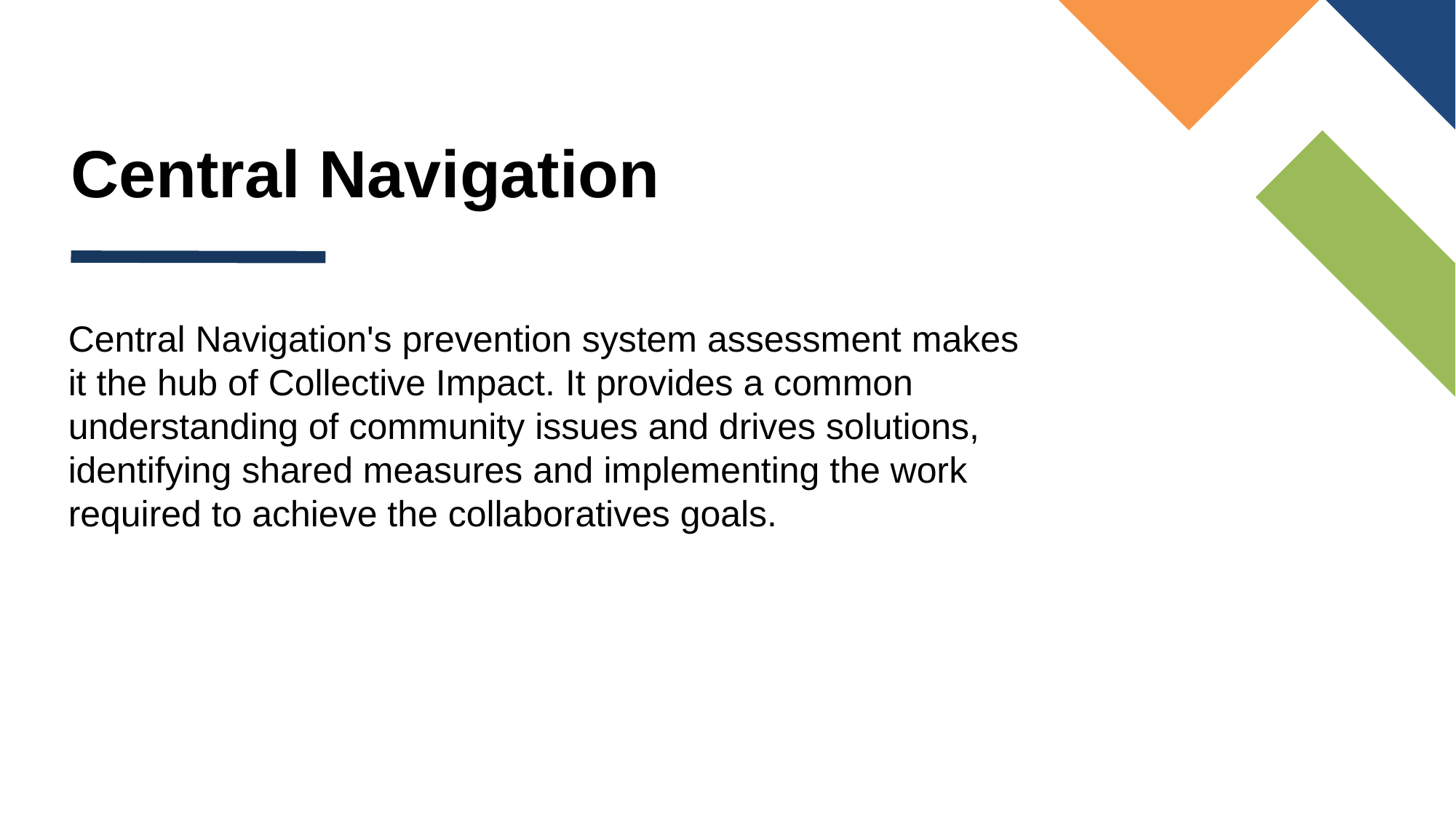

# Central Navigation
Central Navigation's prevention system assessment makes it the hub of Collective Impact. It provides a common understanding of community issues and drives solutions, identifying shared measures and implementing the work required to achieve the collaboratives goals.